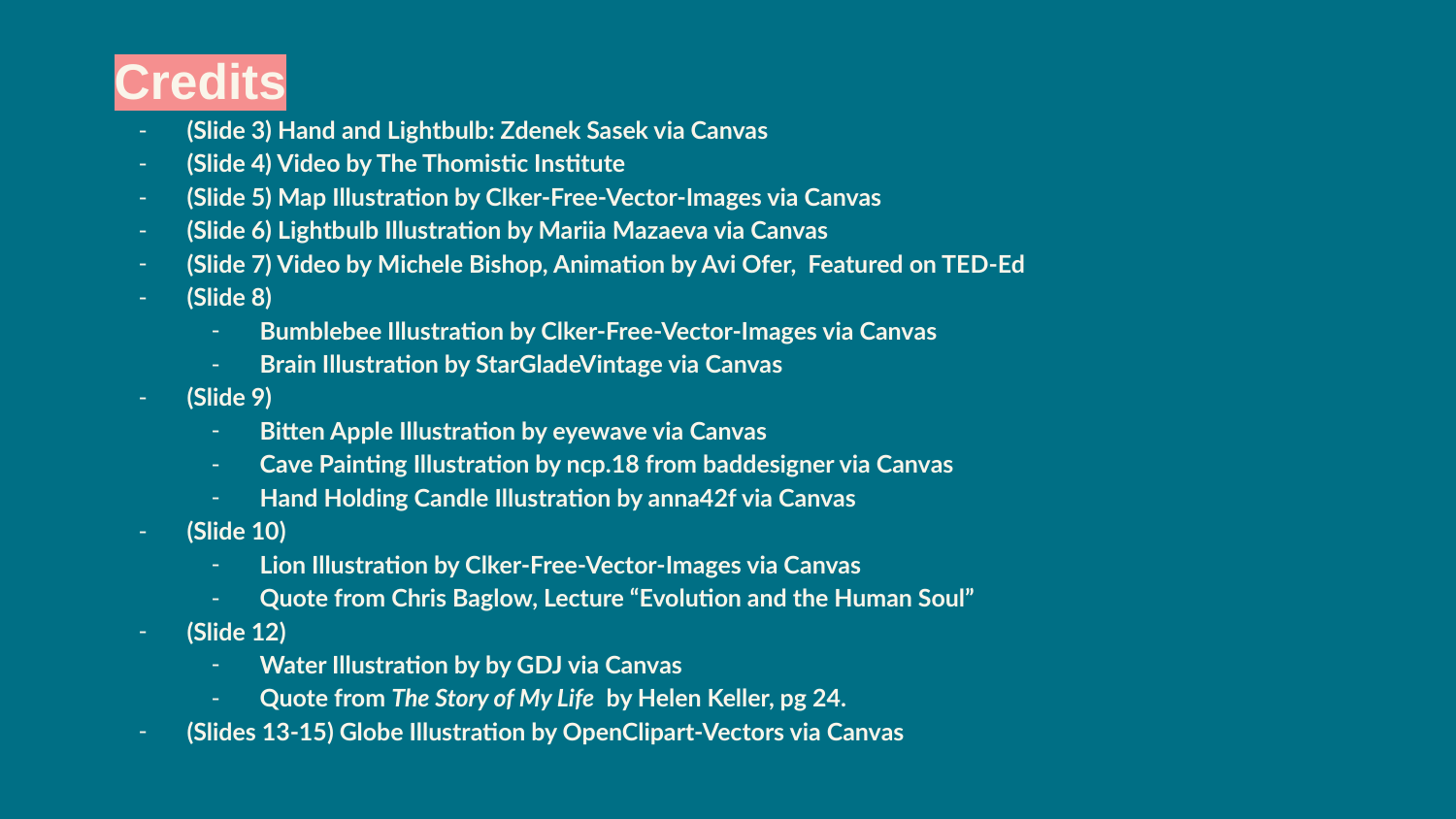

Credits
(Slide 3) Hand and Lightbulb: Zdenek Sasek via Canvas
(Slide 4) Video by The Thomistic Institute
(Slide 5) Map Illustration by Clker-Free-Vector-Images via Canvas
(Slide 6) Lightbulb Illustration by Mariia Mazaeva via Canvas
(Slide 7) Video by Michele Bishop, Animation by Avi Ofer,  Featured on TED-Ed
(Slide 8)
Bumblebee Illustration by Clker-Free-Vector-Images via Canvas
Brain Illustration by StarGladeVintage via Canvas
(Slide 9)
Bitten Apple Illustration by eyewave via Canvas
Cave Painting Illustration by ncp.18 from baddesigner via Canvas
Hand Holding Candle Illustration by anna42f via Canvas
(Slide 10)
Lion Illustration by Clker-Free-Vector-Images via Canvas
Quote from Chris Baglow, Lecture “Evolution and the Human Soul”
(Slide 12)
Water Illustration by by GDJ via Canvas
Quote from The Story of My Life  by Helen Keller, pg 24.
(Slides 13-15) Globe Illustration by OpenClipart-Vectors via Canvas